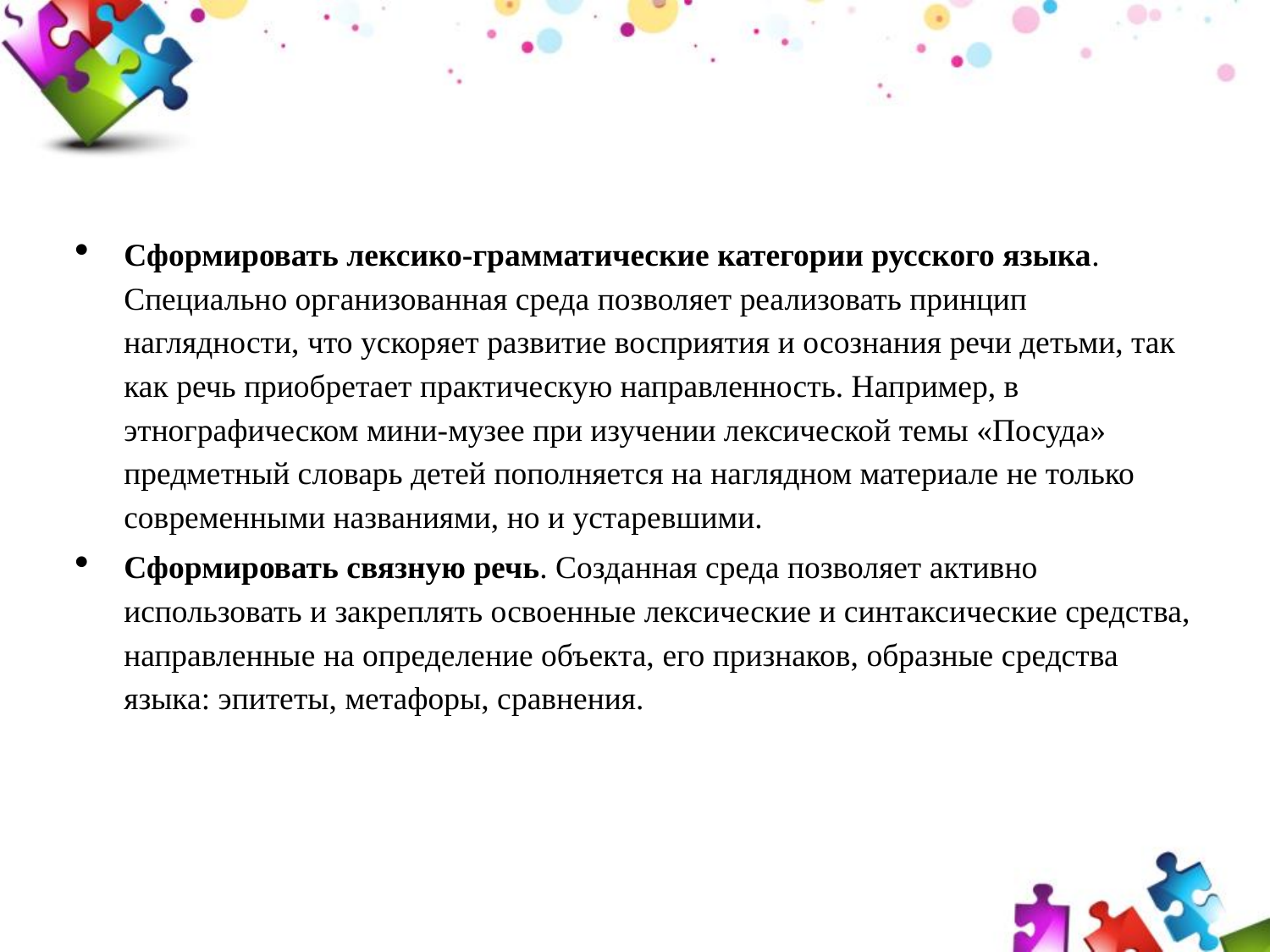

#
Сформировать лексико-грамматические категории русского языка. Специально организованная среда позволяет реализовать принцип наглядности, что ускоряет развитие восприятия и осознания речи детьми, так как речь приобретает практическую направленность. Например, в этнографическом мини-музее при изучении лексической темы «Посуда» предметный словарь детей пополняется на наглядном материале не только современными названиями, но и устаревшими.
Сформировать связную речь. Созданная среда позволяет активно использовать и закреплять освоенные лексические и синтаксические средства, направленные на определение объекта, его признаков, образные средства языка: эпитеты, метафоры, сравнения.